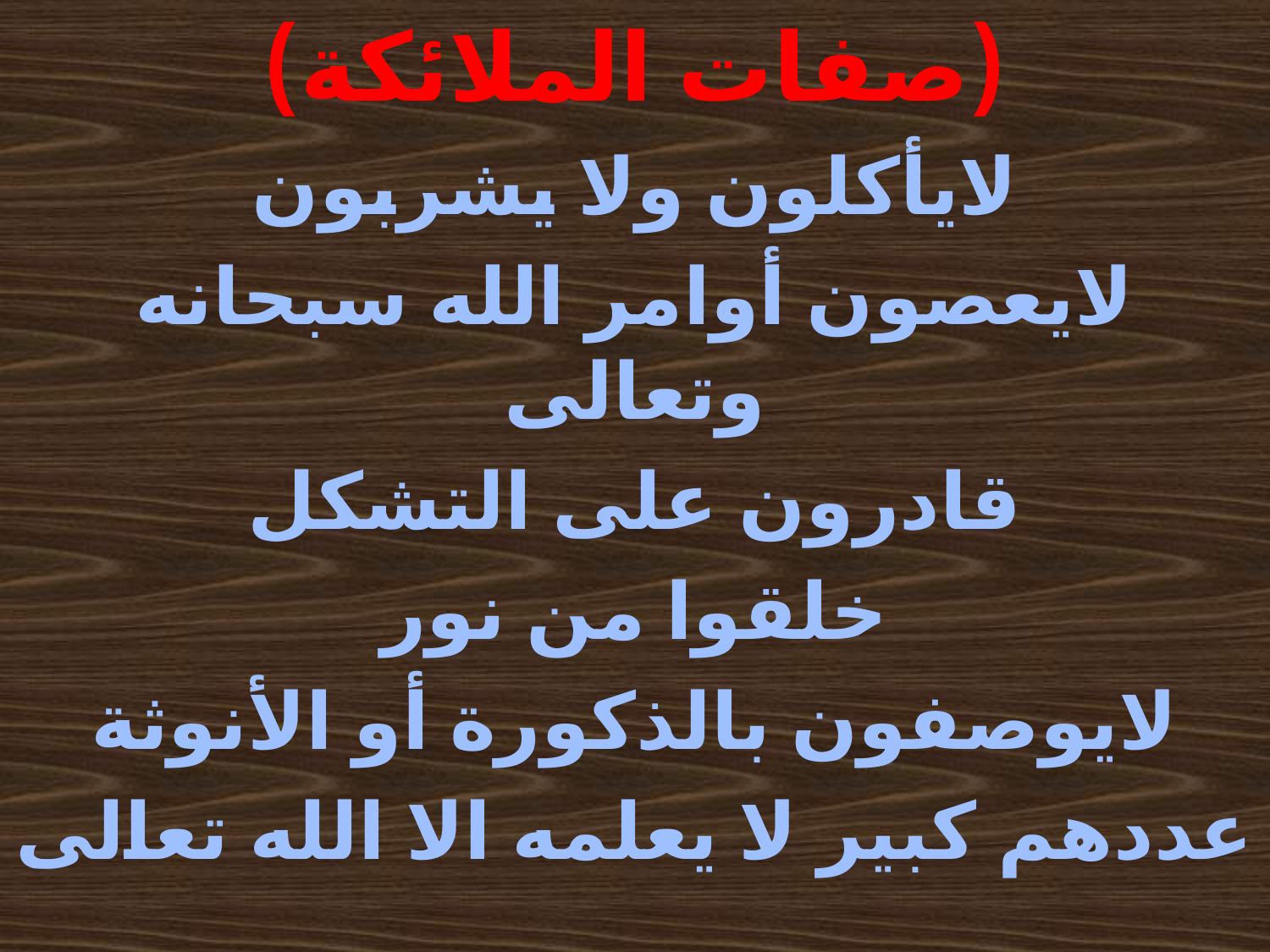

(صفات الملائكة)
لايأكلون ولا يشربون
لايعصون أوامر الله سبحانه وتعالى
قادرون على التشكل
خلقوا من نور
لايوصفون بالذكورة أو الأنوثة
عددهم كبير لا يعلمه الا الله تعالى